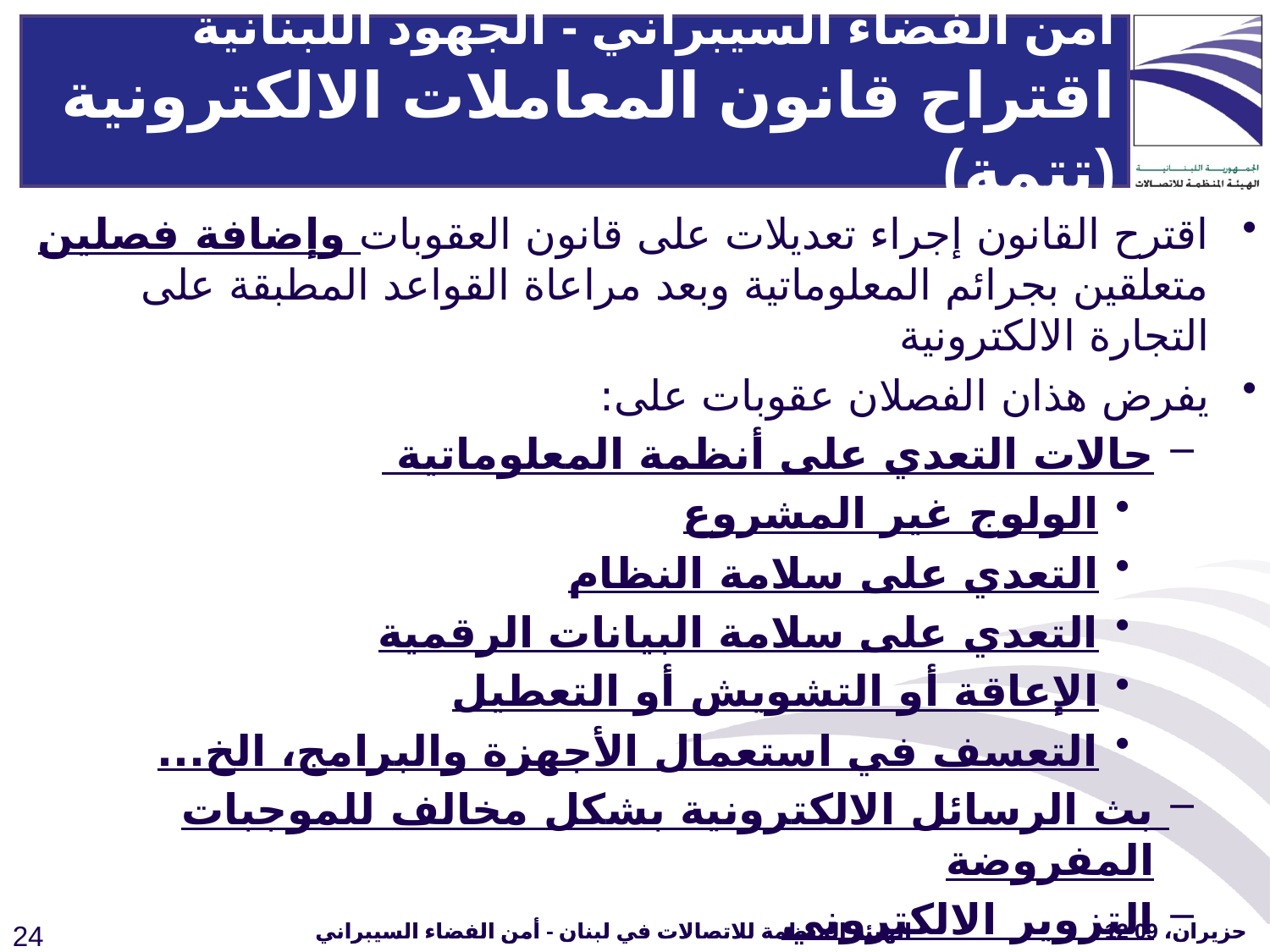

أمن الفضاء السيبراني - الجهود اللبنانية
اقتراح قانون المعاملات الالكترونية (تتمة)
اقترح القانون إجراء تعديلات على قانون العقوبات وإضافة فصلين متعلقين بجرائم المعلوماتية وبعد مراعاة القواعد المطبقة على التجارة الالكترونية
يفرض هذان الفصلان عقوبات على:
حالات التعدي على أنظمة المعلوماتية
الولوج غير المشروع
التعدي على سلامة النظام
التعدي على سلامة البيانات الرقمية
الإعاقة أو التشويش أو التعطيل
التعسف في استعمال الأجهزة والبرامج، الخ...
بث الرسائل الالكترونية بشكل مخالف للموجبات المفروضة
التزوير الالكتروني
انتهاك شروط التجارة الإلكترونية والتسويق